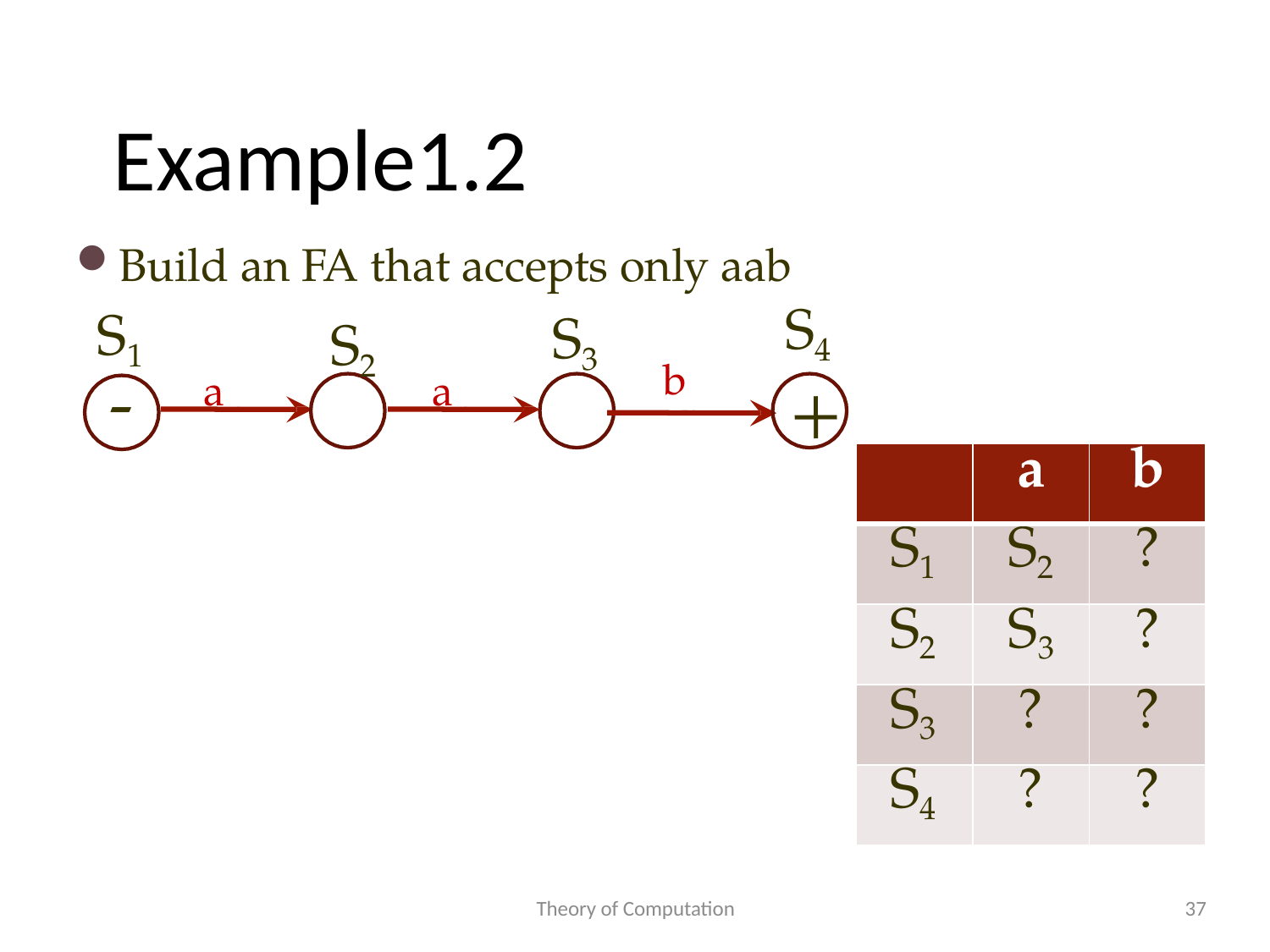

# Example1.2
Build an FA that accepts only aab
S1
S3
S4
+
S2
b
-
a	a

|  | a | b |
| --- | --- | --- |
| S1 | S2 | ? |
| S2 | S3 | ? |
| S3 | ? | ? |
| S4 | ? | ? |
Theory of Computation
37